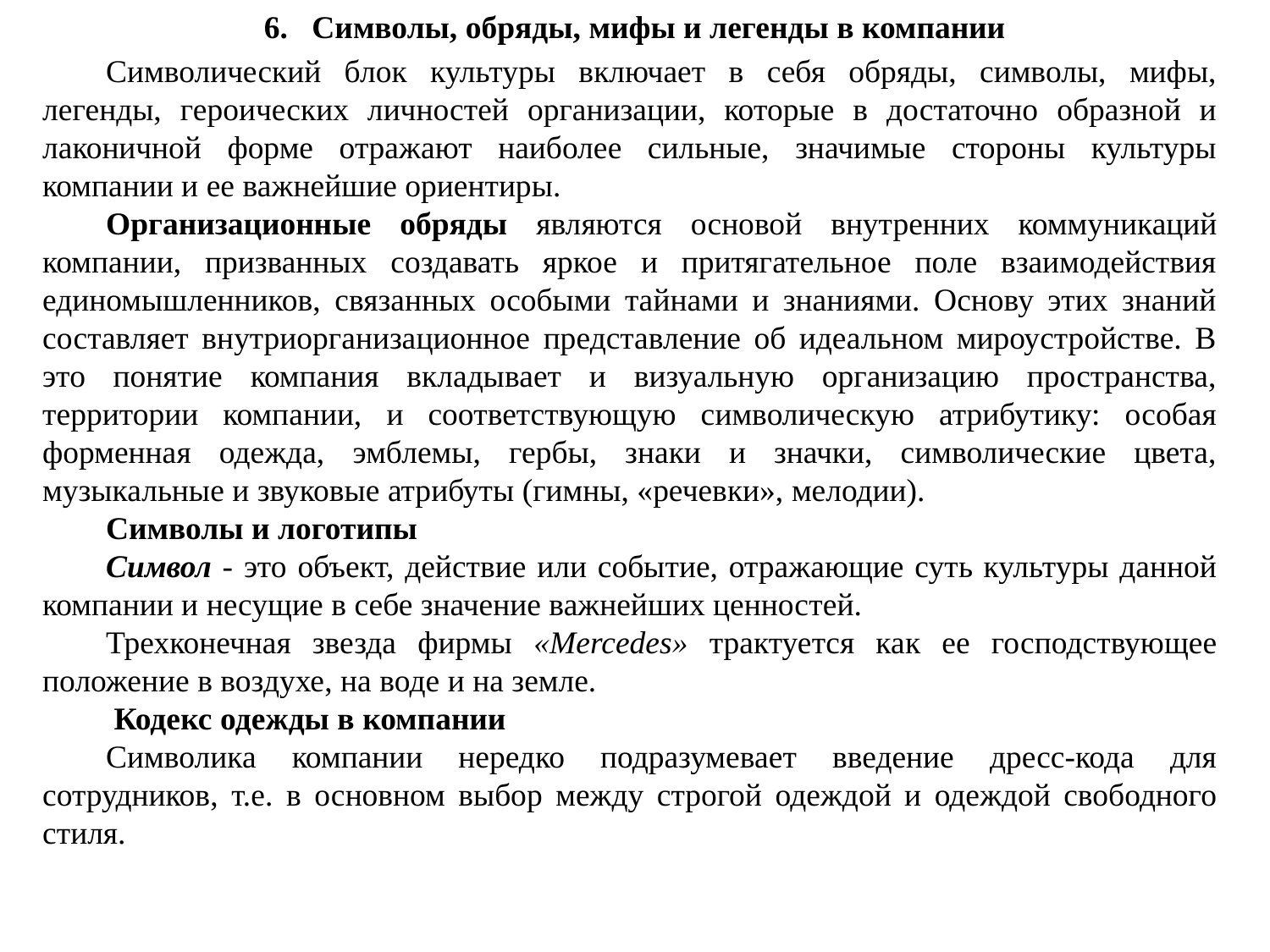

6.   Символы, обряды, мифы и легенды в компании
Символический блок культуры включает в себя обряды, символы, мифы, легенды, героических личностей организации, которые в достаточно образной и лаконичной форме отражают наиболее сильные, значимые стороны культуры компании и ее важнейшие ориентиры.
Организационные обряды являются основой внутренних коммуникаций компании, призванных создавать яркое и притягательное поле взаимодействия единомышленников, связанных особыми тайнами и знаниями. Основу этих знаний составляет внутриорганизационное представление об идеальном мироустройстве. В это понятие компания вкладывает и визуальную организацию пространства, территории компании, и соответствующую символическую атрибутику: особая форменная одежда, эмблемы, гербы, знаки и значки, символические цвета, музыкальные и звуковые атрибуты (гимны, «речевки», мелодии).
Символы и логотипы
Символ - это объект, действие или событие, отражающие суть культуры данной компании и несущие в себе значение важнейших ценностей.
Трехконечная звезда фирмы «Mercedes» трактуется как ее господствующее положение в воздухе, на воде и на земле.
 Кодекс одежды в компании
Символика компании нередко подразумевает введение дресс-кода для сотрудников, т.е. в основном выбор между строгой одеждой и одеждой свободного стиля.